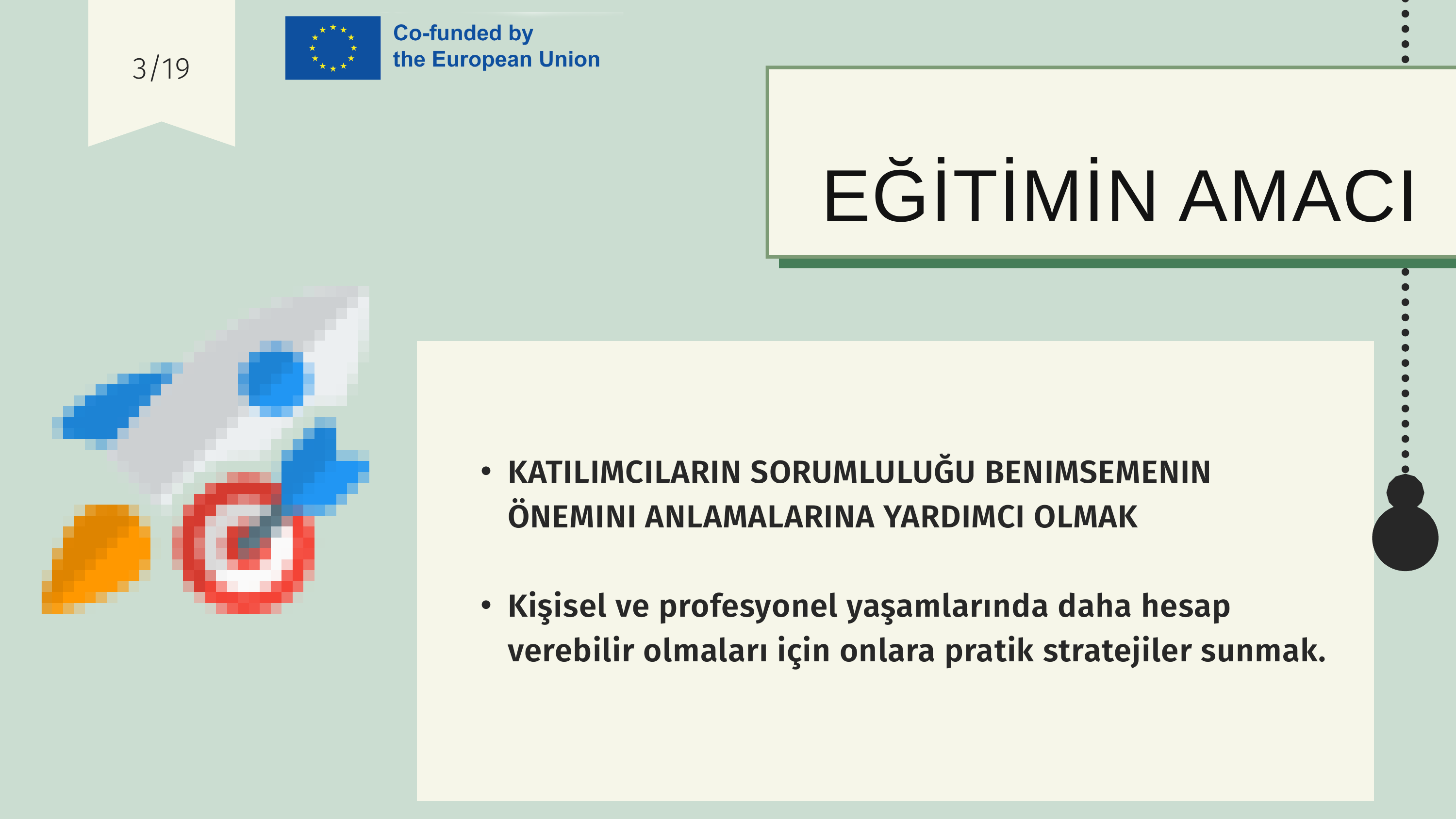

3/19

EĞİTİMİN AMACI

KATILIMCILARIN SORUMLULUĞU BENIMSEMENIN ÖNEMINI ANLAMALARINA YARDIMCI OLMAK

Kişisel ve profesyonel yaşamlarında daha hesap verebilir olmaları için onlara pratik stratejiler sunmak.